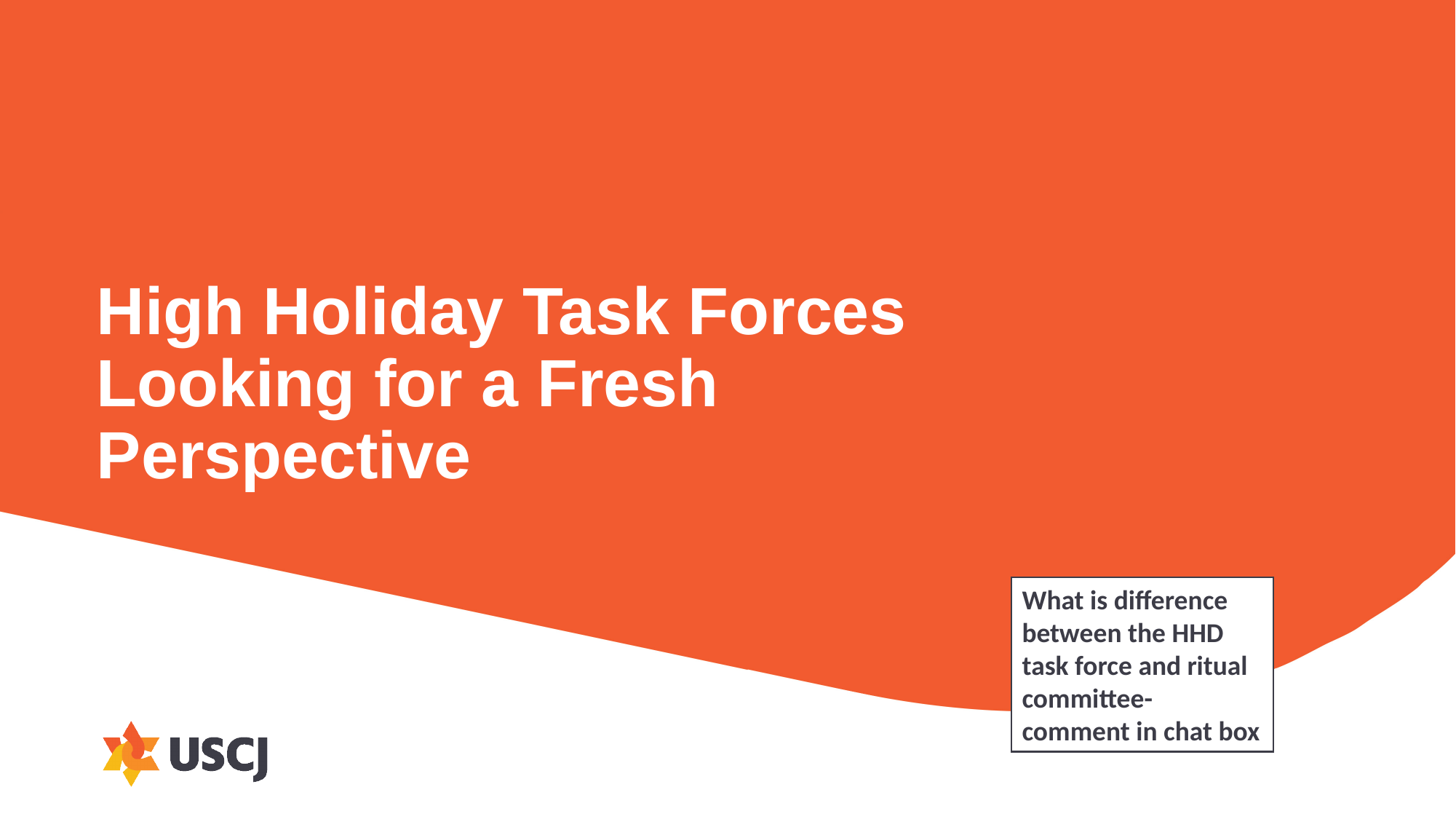

# High Holiday Task Forces Looking for a Fresh Perspective
What is difference between the HHD task force and ritual committee- comment in chat box